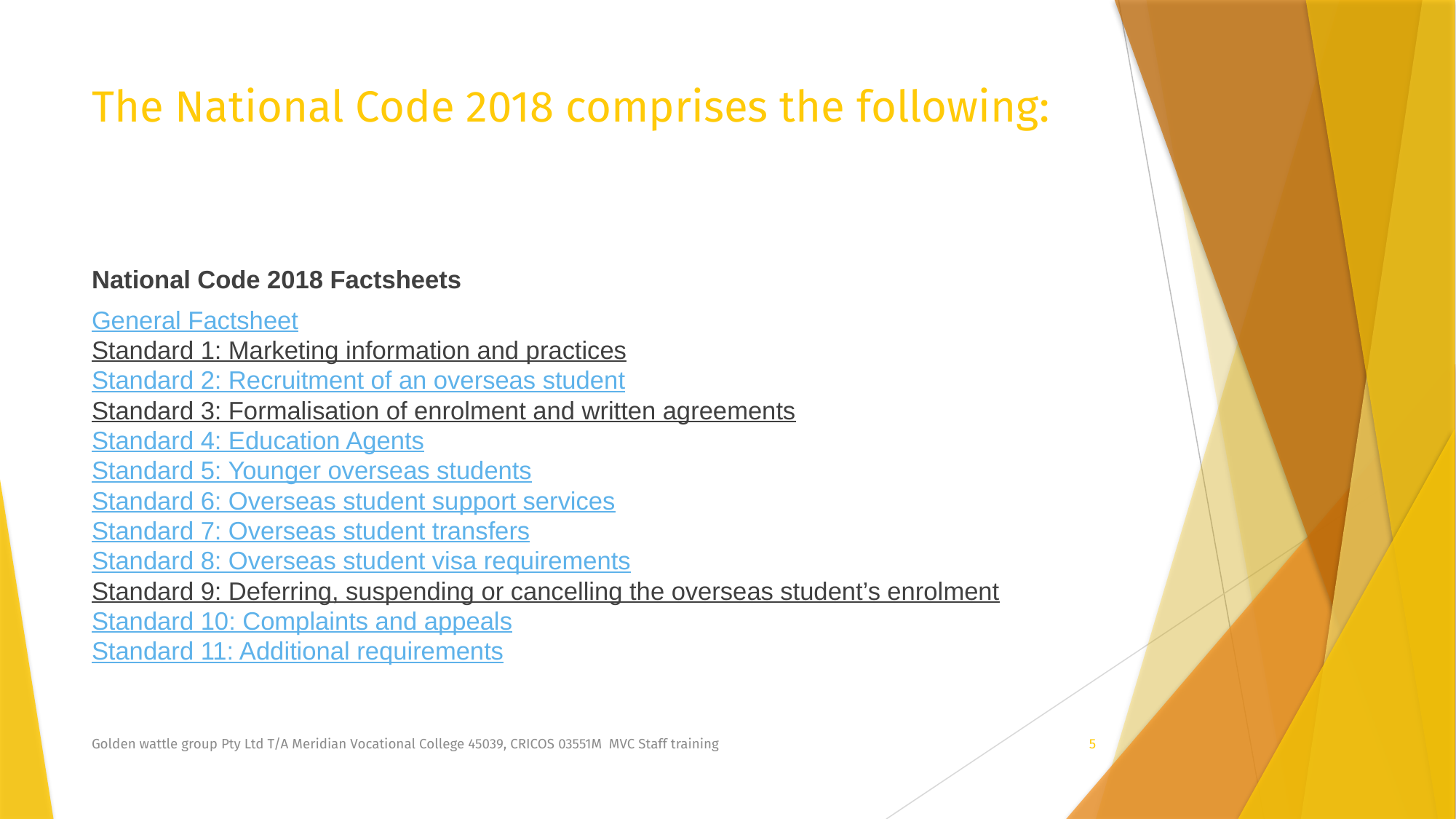

# The National Code 2018 comprises the following:
National Code 2018 Factsheets
General Factsheet 
Standard 1: Marketing information and practices 
Standard 2: Recruitment of an overseas student
Standard 3: Formalisation of enrolment and written agreements 
Standard 4: Education Agents
Standard 5: Younger overseas students
Standard 6: Overseas student support services
Standard 7: Overseas student transfers 
Standard 8: Overseas student visa requirements
Standard 9: Deferring, suspending or cancelling the overseas student’s enrolment
Standard 10: Complaints and appeals
Standard 11: Additional requirements
Golden wattle group Pty Ltd T/A Meridian Vocational College 45039, CRICOS 03551M  MVC Staff training
5